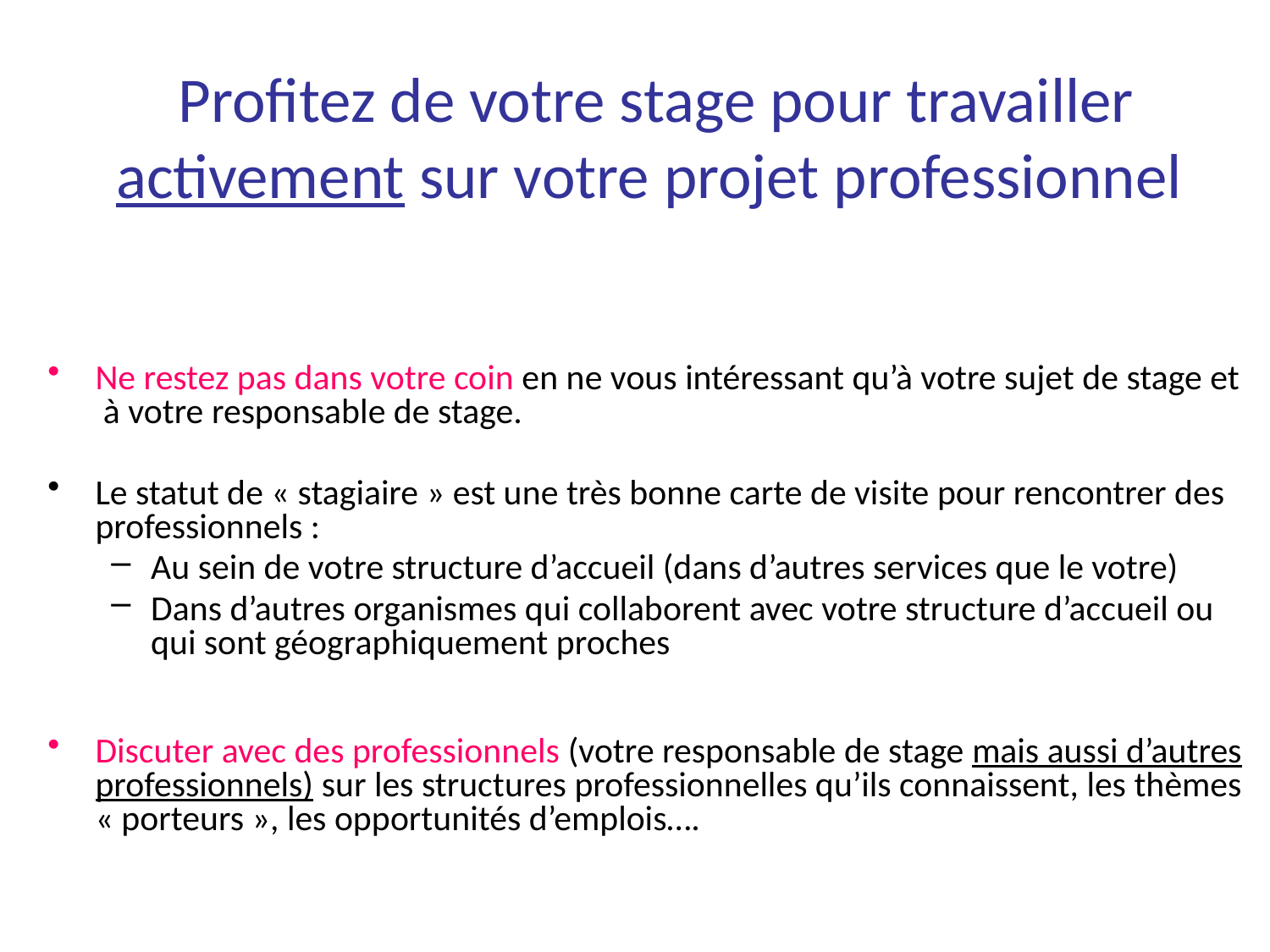

# Profitez de votre stage pour travailler activement sur votre projet professionnel
Ne restez pas dans votre coin en ne vous intéressant qu’à votre sujet de stage et  à votre responsable de stage.

Le statut de « stagiaire » est une très bonne carte de visite pour rencontrer des professionnels :
Au sein de votre structure d’accueil (dans d’autres services que le votre)
Dans d’autres organismes qui collaborent avec votre structure d’accueil ou qui sont géographiquement proches

Discuter avec des professionnels (votre responsable de stage mais aussi d’autres professionnels) sur les structures professionnelles qu’ils connaissent, les thèmes « porteurs », les opportunités d’emplois….